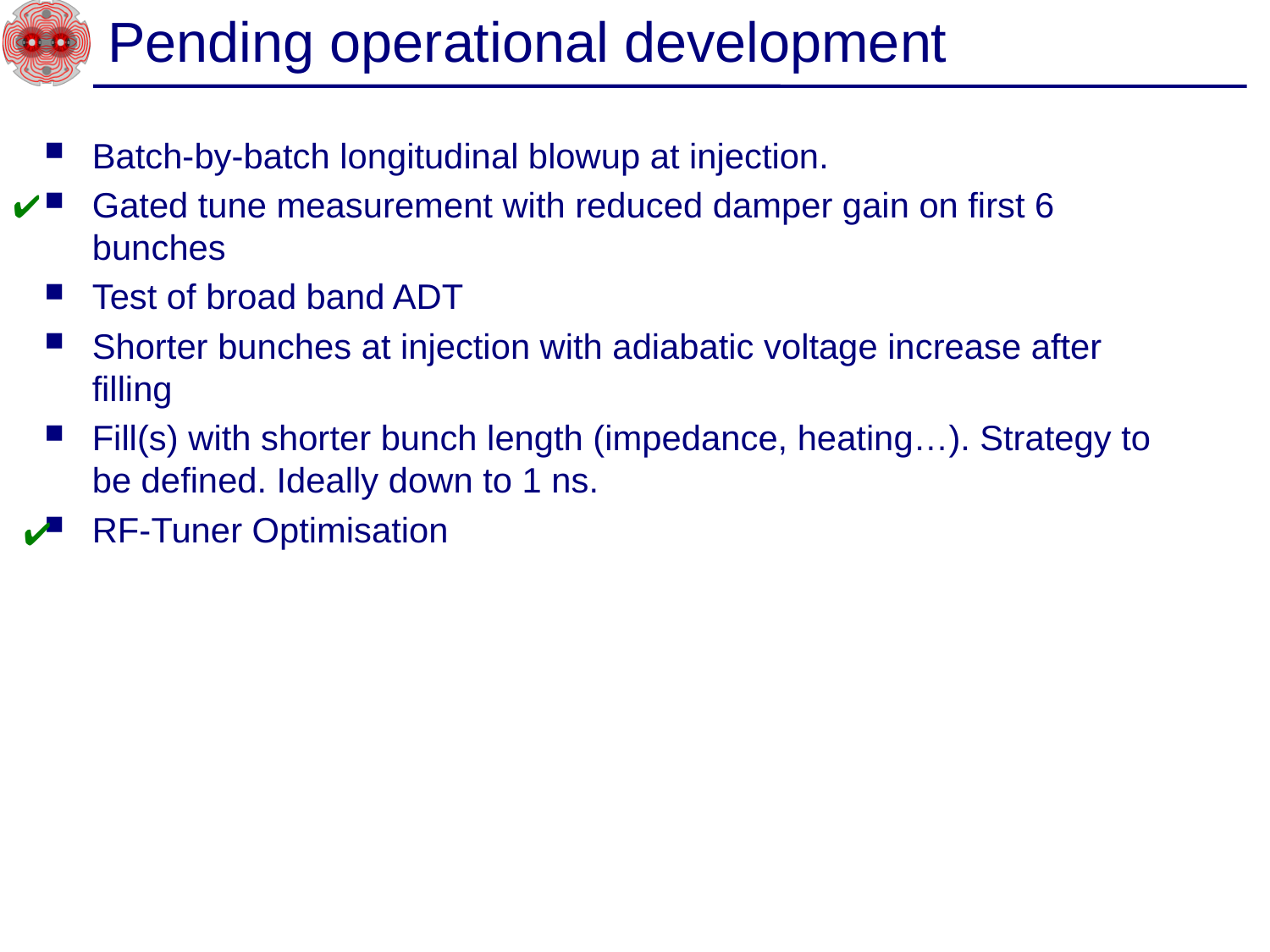

# Pending operational development
Batch-by-batch longitudinal blowup at injection.
Gated tune measurement with reduced damper gain on first 6 bunches
Test of broad band ADT
Shorter bunches at injection with adiabatic voltage increase after filling
Fill(s) with shorter bunch length (impedance, heating…). Strategy to be defined. Ideally down to 1 ns.
RF-Tuner Optimisation

✔
✔